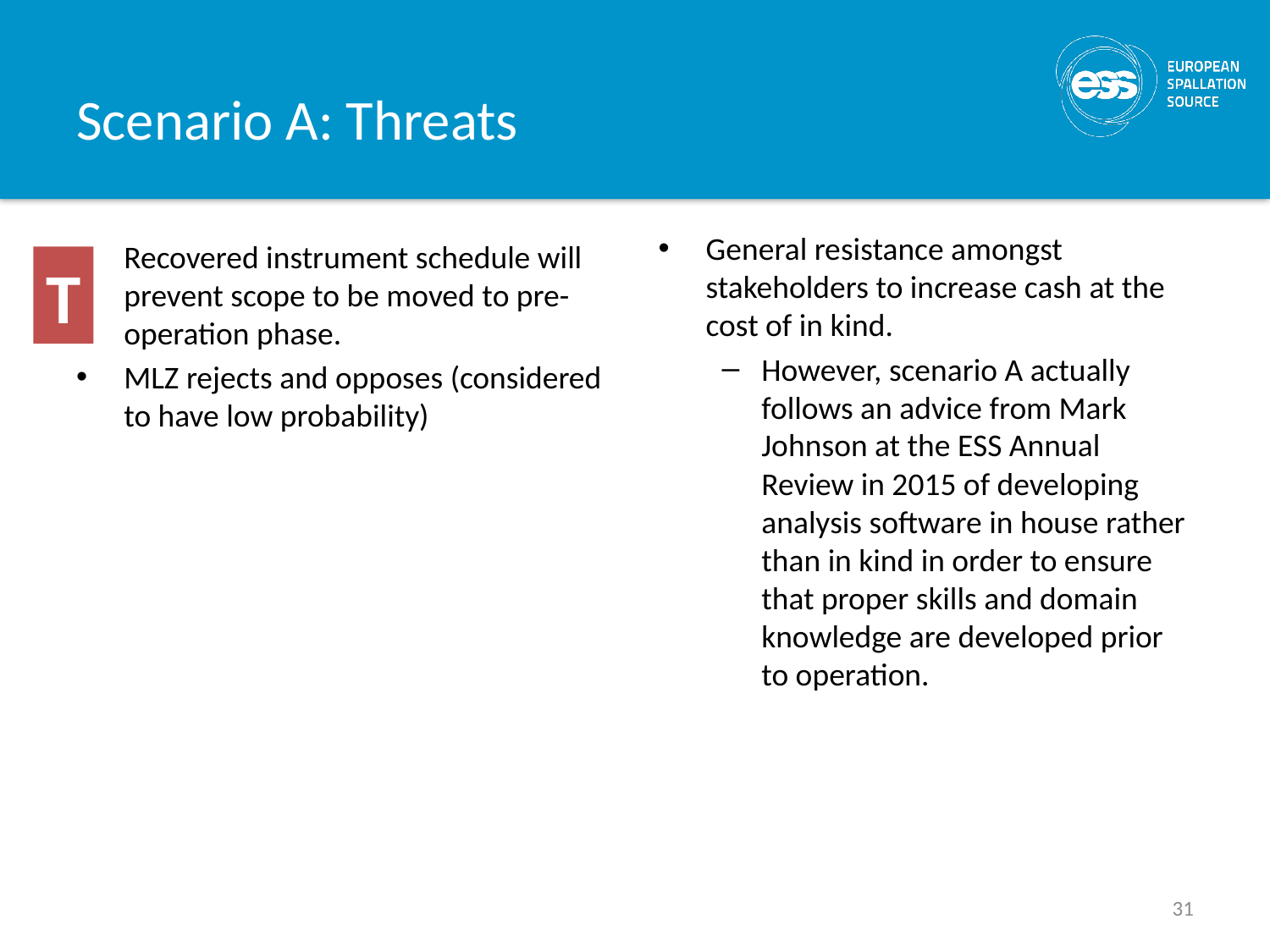

# Scenario A: Threats
General resistance amongst stakeholders to increase cash at the cost of in kind.
However, scenario A actually follows an advice from Mark Johnson at the ESS Annual Review in 2015 of developing analysis software in house rather than in kind in order to ensure that proper skills and domain knowledge are developed prior to operation.
Recovered instrument schedule will prevent scope to be moved to pre-operation phase.
MLZ rejects and opposes (considered to have low probability)
T
31